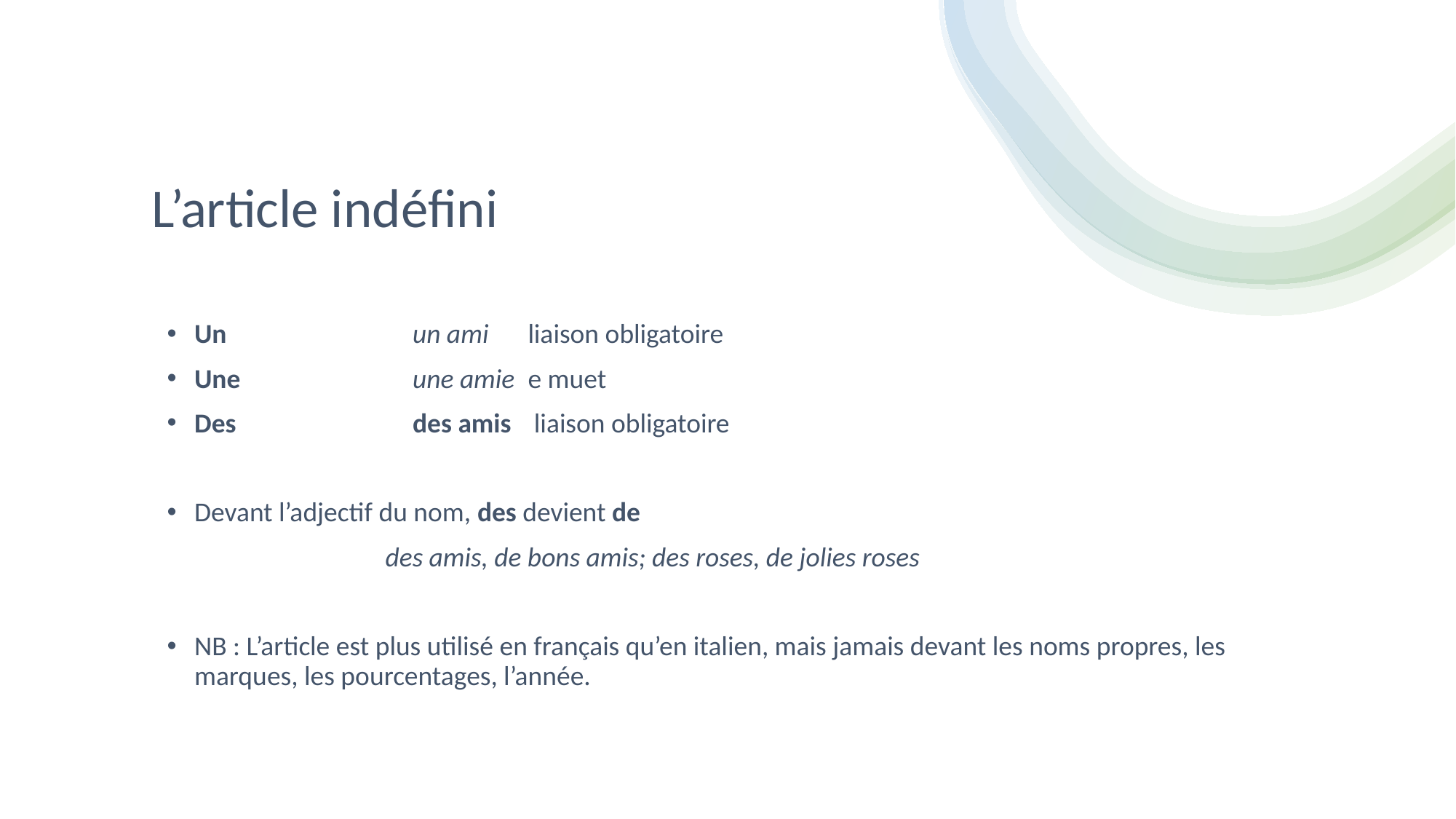

# L’article indéfini
Un		un ami	 liaison obligatoire
Une		une amie	 e muet
Des 		des amis	  liaison obligatoire

Devant l’adjectif du nom, des devient de
		des amis, de bons amis; des roses, de jolies roses

NB : L’article est plus utilisé en français qu’en italien, mais jamais devant les noms propres, les marques, les pourcentages, l’année.